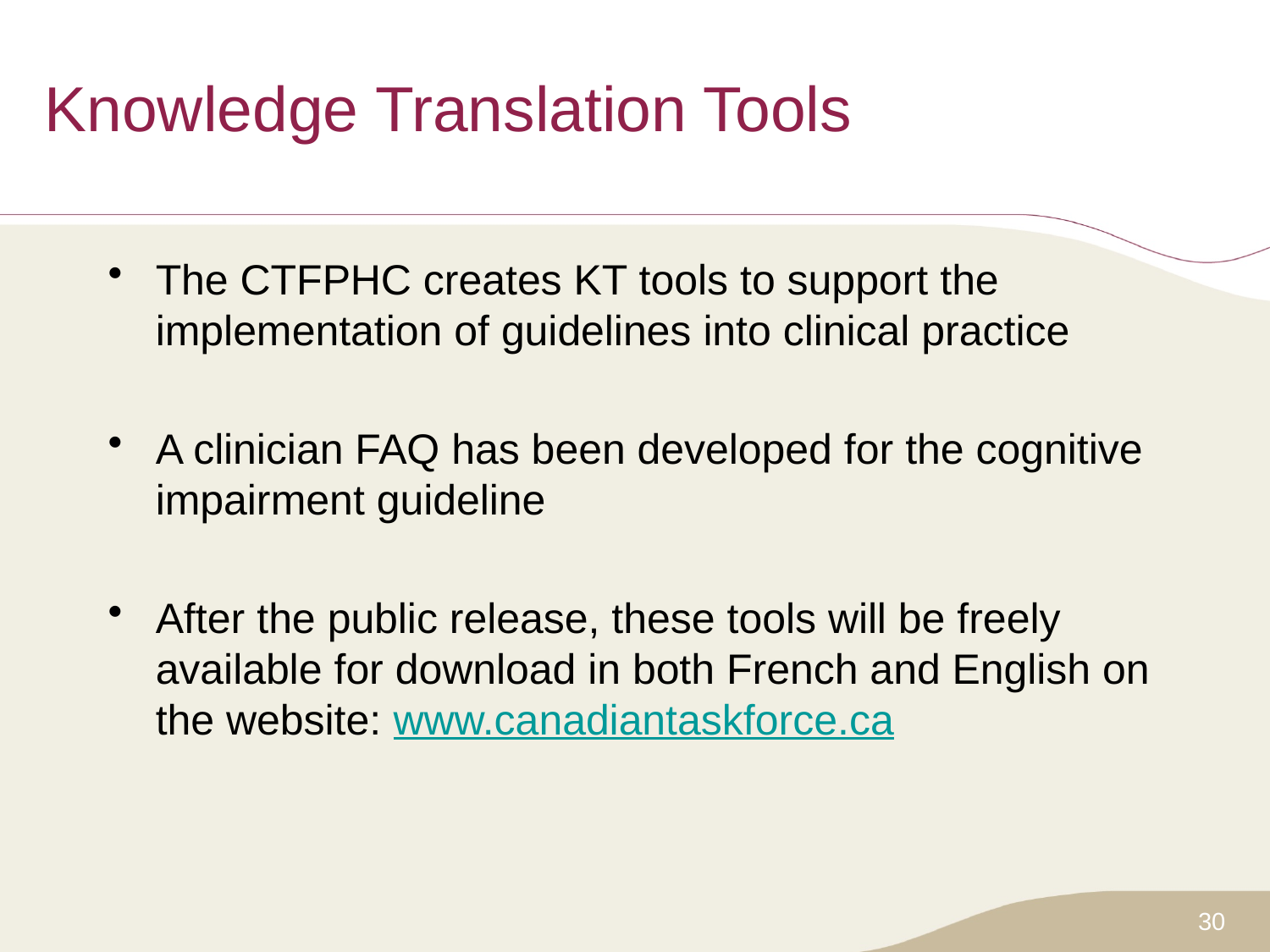

# Knowledge Translation Tools
The CTFPHC creates KT tools to support the implementation of guidelines into clinical practice

A clinician FAQ has been developed for the cognitive impairment guideline

After the public release, these tools will be freely available for download in both French and English on the website: www.canadiantaskforce.ca
30